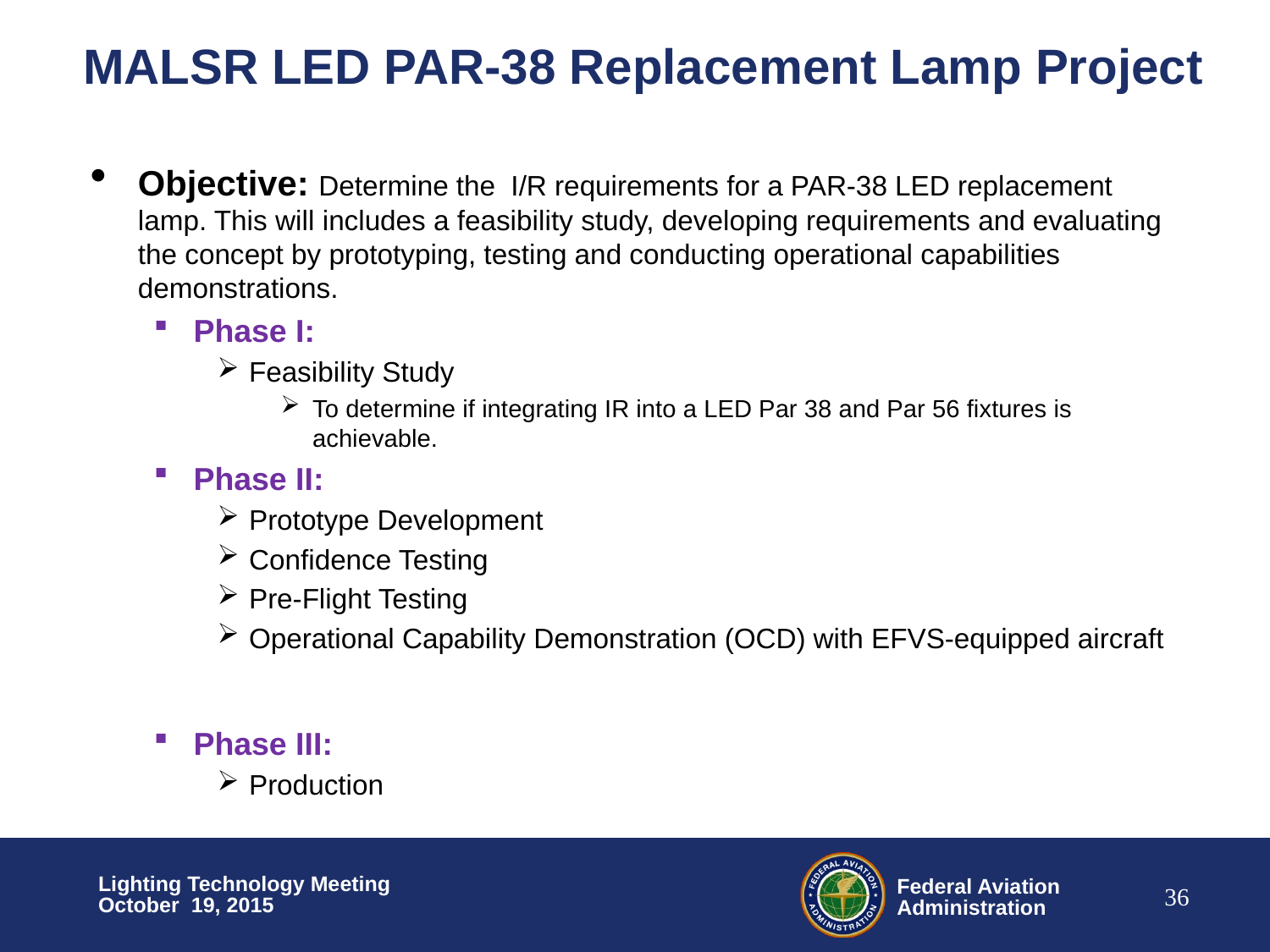

# MALSR LED PAR-38 Replacement Lamp Project
Objective: Determine the  I/R requirements for a PAR-38 LED replacement lamp. This will includes a feasibility study, developing requirements and evaluating the concept by prototyping, testing and conducting operational capabilities demonstrations.
Phase I:
Feasibility Study
To determine if integrating IR into a LED Par 38 and Par 56 fixtures is achievable.
Phase II:
Prototype Development
Confidence Testing
Pre-Flight Testing
Operational Capability Demonstration (OCD) with EFVS-equipped aircraft

Phase III:
Production